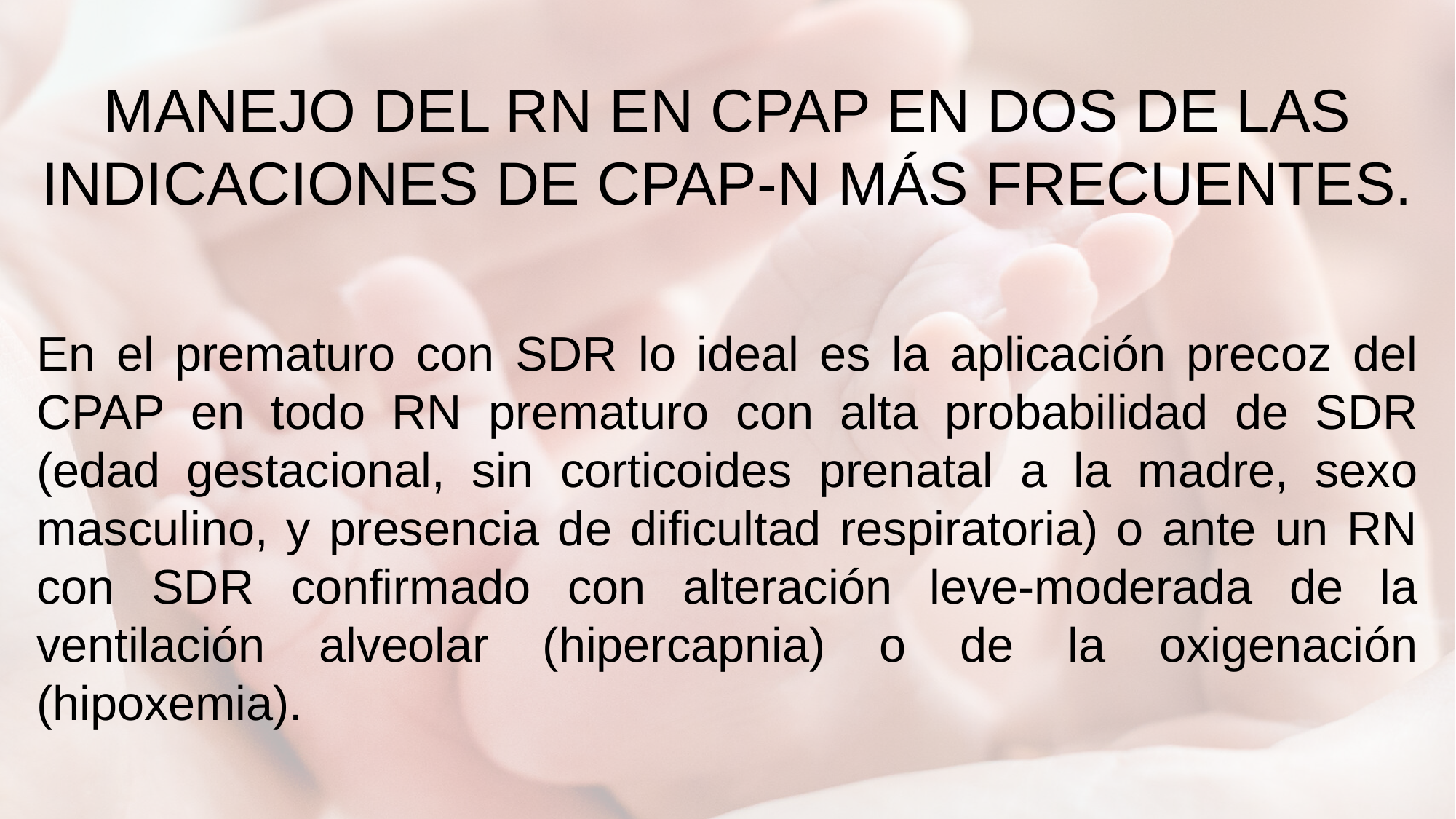

MANEJO DEL RN EN CPAP EN DOS DE LAS INDICACIONES DE CPAP-N MÁS FRECUENTES.
En el prematuro con SDR lo ideal es la aplicación precoz del CPAP en todo RN prematuro con alta probabilidad de SDR (edad gestacional, sin corticoides prenatal a la madre, sexo masculino, y presencia de dificultad respiratoria) o ante un RN con SDR confirmado con alteración leve-moderada de la ventilación alveolar (hipercapnia) o de la oxigenación (hipoxemia).